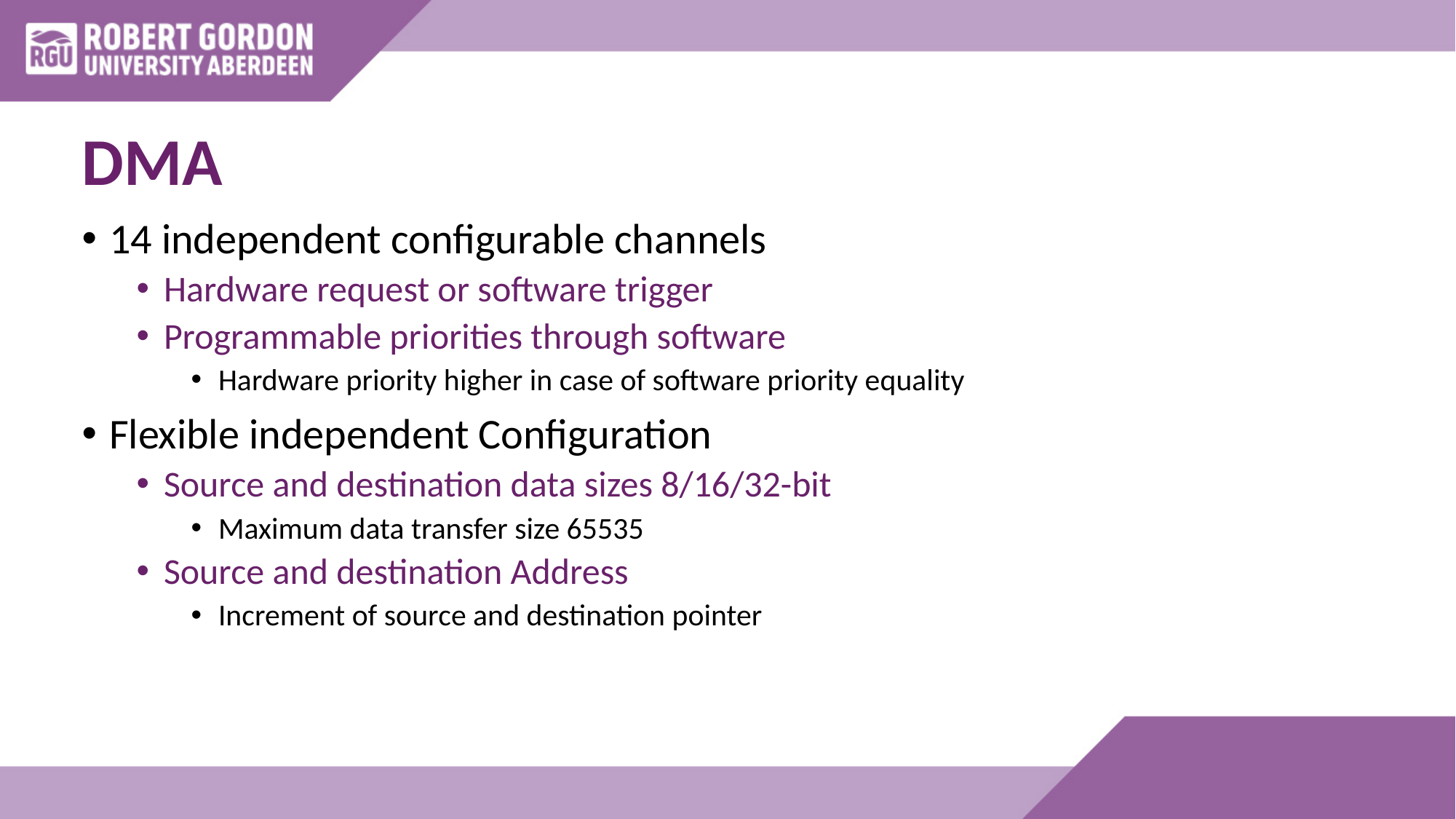

# DMA
14 independent configurable channels
Hardware request or software trigger
Programmable priorities through software
Hardware priority higher in case of software priority equality
Flexible independent Configuration
Source and destination data sizes 8/16/32-bit
Maximum data transfer size 65535
Source and destination Address
Increment of source and destination pointer